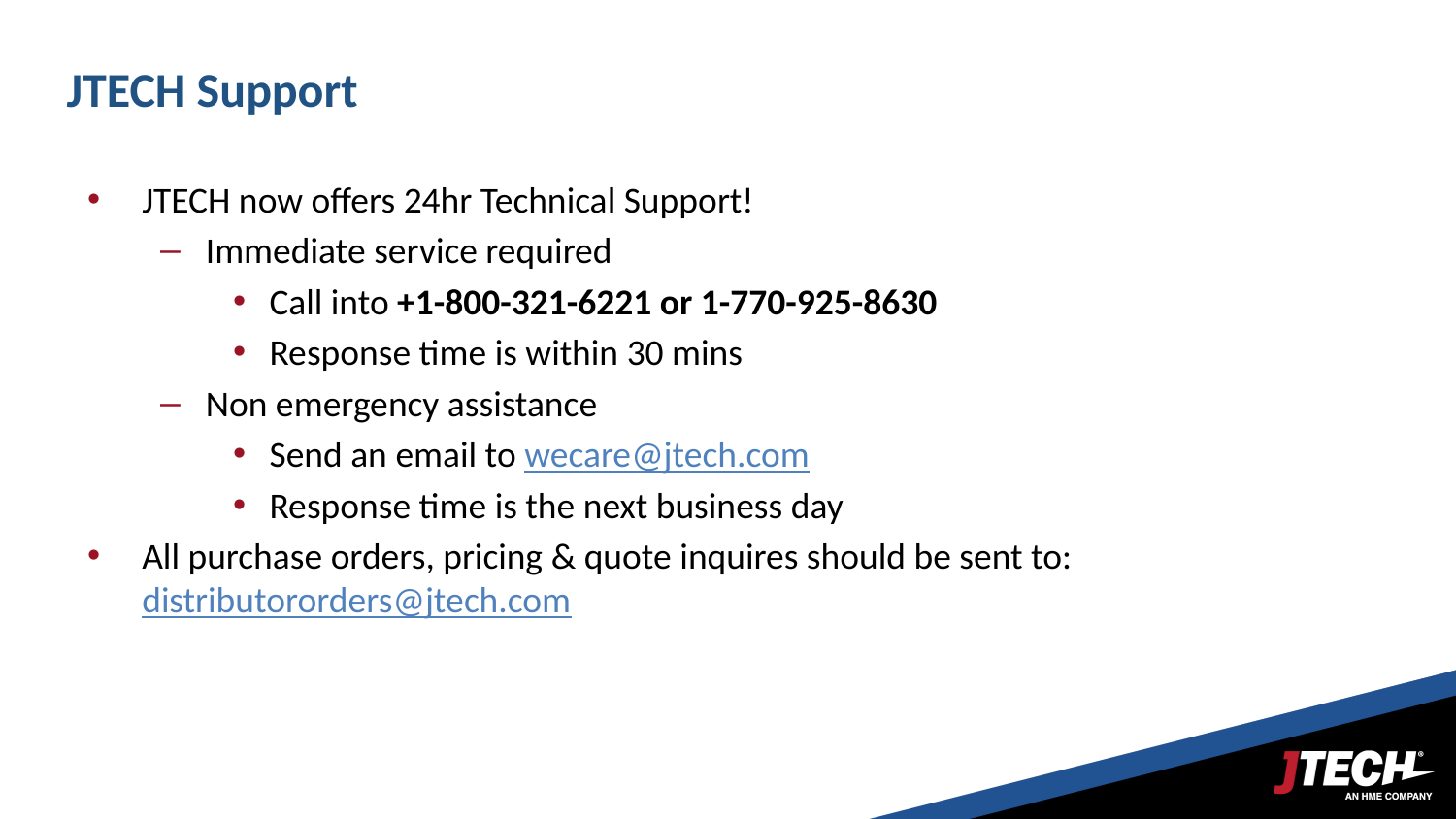

# JTECH Support
JTECH now offers 24hr Technical Support!
Immediate service required
Call into +1-800-321-6221 or 1-770-925-8630
Response time is within 30 mins
Non emergency assistance
Send an email to wecare@jtech.com
Response time is the next business day
All purchase orders, pricing & quote inquires should be sent to:                          distributororders@jtech.com